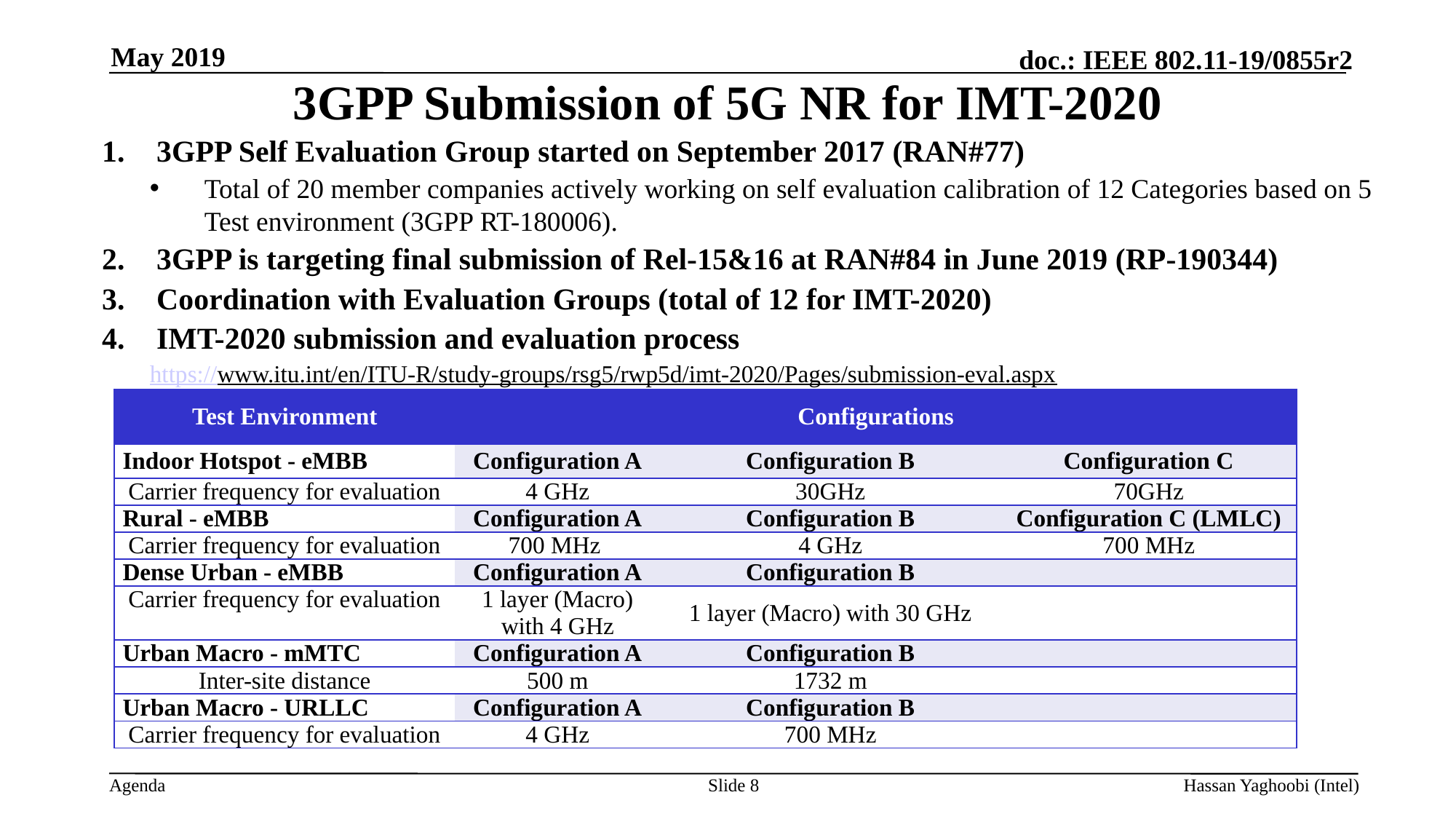

May 2019
# 3GPP Submission of 5G NR for IMT-2020
3GPP Self Evaluation Group started on September 2017 (RAN#77)
Total of 20 member companies actively working on self evaluation calibration of 12 Categories based on 5 Test environment (3GPP RT-180006).
3GPP is targeting final submission of Rel-15&16 at RAN#84 in June 2019 (RP-190344)
Coordination with Evaluation Groups (total of 12 for IMT-2020)
IMT-2020 submission and evaluation process
https://www.itu.int/en/ITU-R/study-groups/rsg5/rwp5d/imt-2020/Pages/submission-eval.aspx
| Test Environment | Configurations |  |  |
| --- | --- | --- | --- |
| Indoor Hotspot - eMBB | Configuration A | Configuration B | Configuration C |
| Carrier frequency for evaluation | 4 GHz | 30GHz | 70GHz |
| Rural - eMBB | Configuration A | Configuration B | Configuration C (LMLC) |
| Carrier frequency for evaluation | 700 MHz | 4 GHz | 700 MHz |
| Dense Urban - eMBB | Configuration A | Configuration B |  |
| Carrier frequency for evaluation | 1 layer (Macro) with 4 GHz | 1 layer (Macro) with 30 GHz |  |
| Urban Macro - mMTC | Configuration A | Configuration B |  |
| Inter-site distance | 500 m | 1732 m |  |
| Urban Macro - URLLC | Configuration A | Configuration B |  |
| Carrier frequency for evaluation | 4 GHz | 700 MHz |  |

Slide 8
Hassan Yaghoobi (Intel)